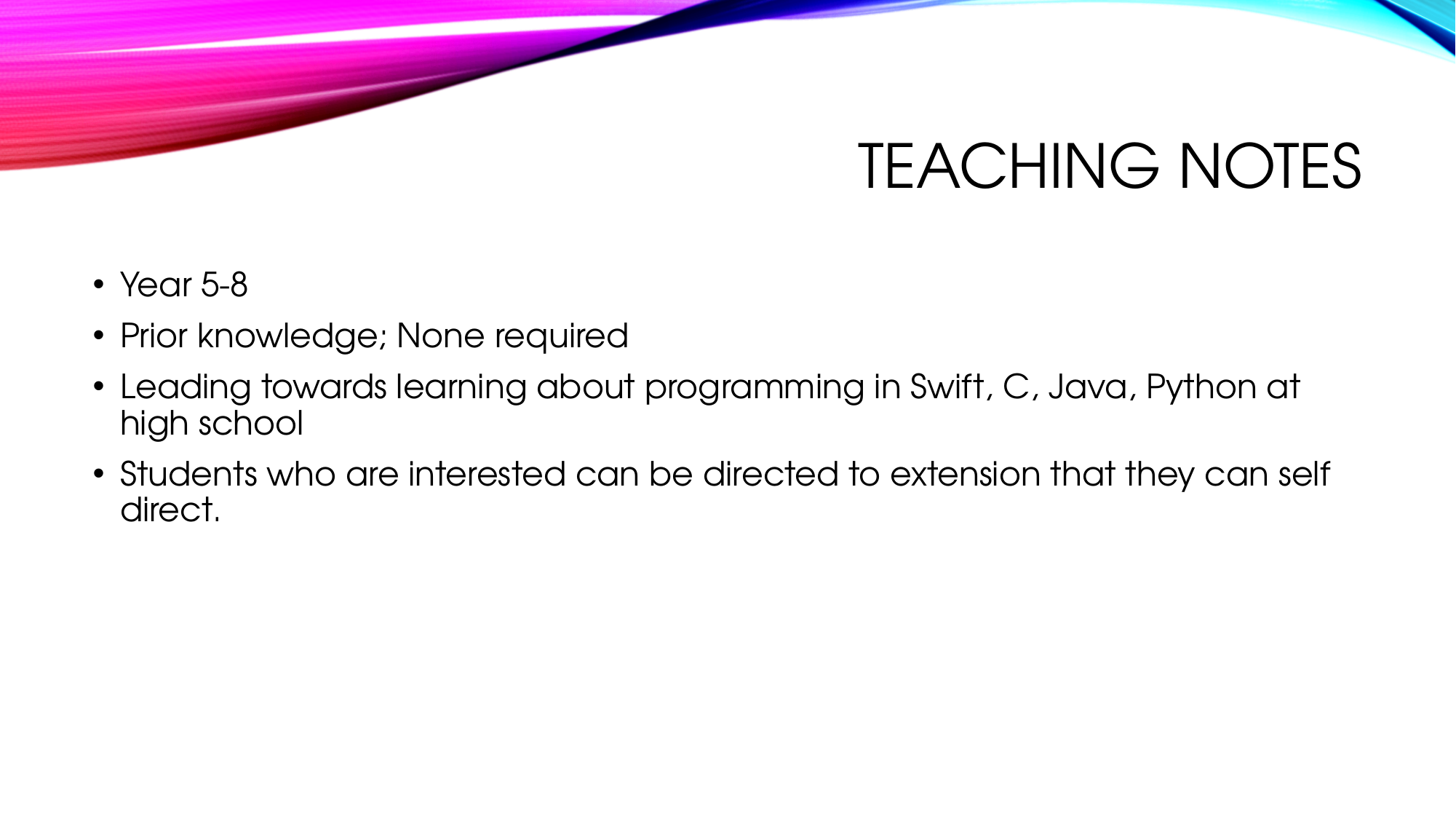

# Teaching notes
Year 5-8
Prior knowledge; None required
Leading towards learning about programming in Swift, C, Java, Python at high school
Students who are interested can be directed to extension that they can self direct.